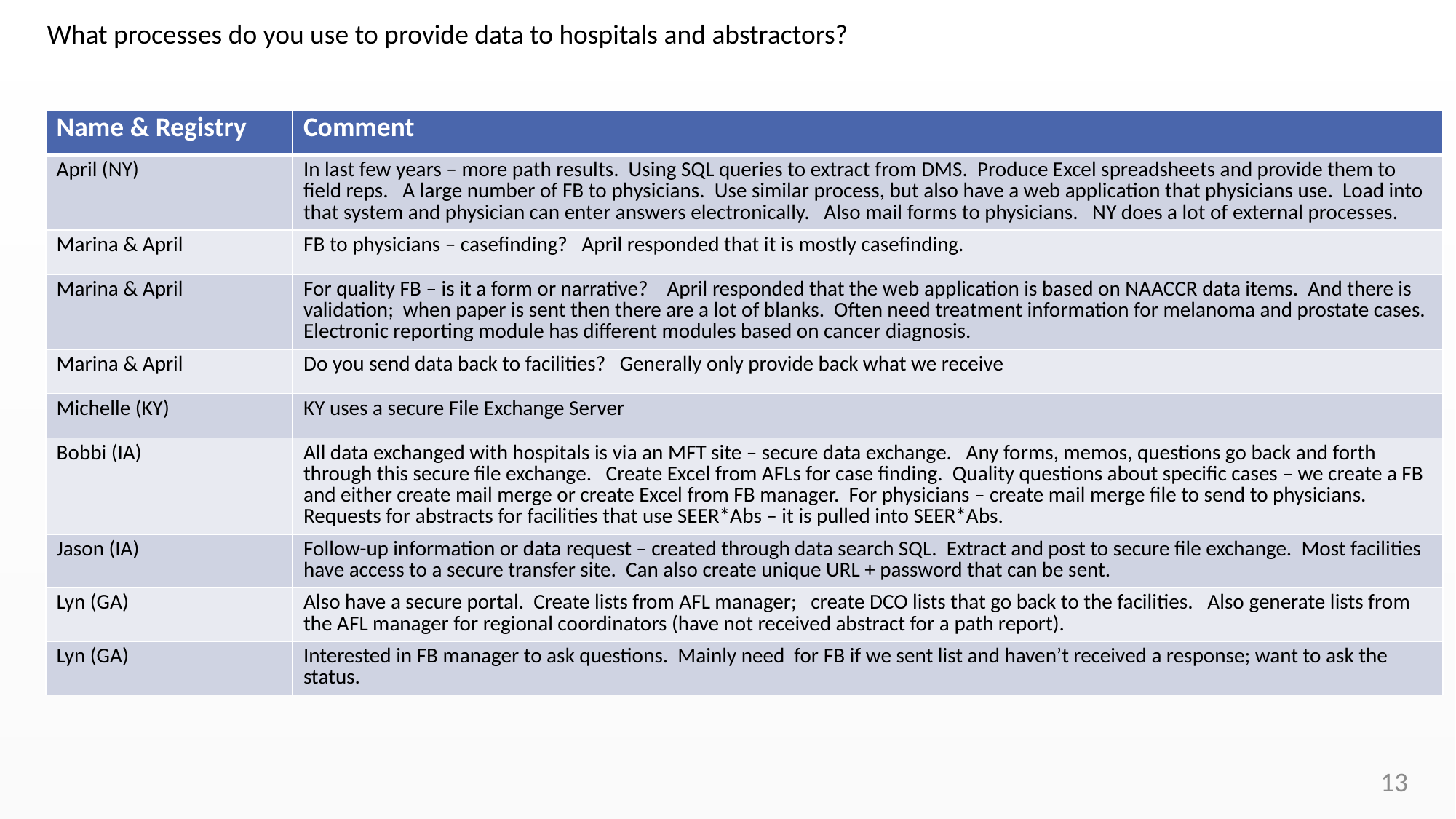

What processes do you use to provide data to hospitals and abstractors?
| Name & Registry | Comment |
| --- | --- |
| April (NY) | In last few years – more path results. Using SQL queries to extract from DMS. Produce Excel spreadsheets and provide them to field reps. A large number of FB to physicians. Use similar process, but also have a web application that physicians use. Load into that system and physician can enter answers electronically. Also mail forms to physicians. NY does a lot of external processes. |
| Marina & April | FB to physicians – casefinding? April responded that it is mostly casefinding. |
| Marina & April | For quality FB – is it a form or narrative? April responded that the web application is based on NAACCR data items. And there is validation; when paper is sent then there are a lot of blanks. Often need treatment information for melanoma and prostate cases. Electronic reporting module has different modules based on cancer diagnosis. |
| Marina & April | Do you send data back to facilities? Generally only provide back what we receive |
| Michelle (KY) | KY uses a secure File Exchange Server |
| Bobbi (IA) | All data exchanged with hospitals is via an MFT site – secure data exchange. Any forms, memos, questions go back and forth through this secure file exchange. Create Excel from AFLs for case finding. Quality questions about specific cases – we create a FB and either create mail merge or create Excel from FB manager. For physicians – create mail merge file to send to physicians. Requests for abstracts for facilities that use SEER\*Abs – it is pulled into SEER\*Abs. |
| Jason (IA) | Follow-up information or data request – created through data search SQL. Extract and post to secure file exchange. Most facilities have access to a secure transfer site. Can also create unique URL + password that can be sent. |
| Lyn (GA) | Also have a secure portal. Create lists from AFL manager; create DCO lists that go back to the facilities. Also generate lists from the AFL manager for regional coordinators (have not received abstract for a path report). |
| Lyn (GA) | Interested in FB manager to ask questions. Mainly need for FB if we sent list and haven’t received a response; want to ask the status. |
13